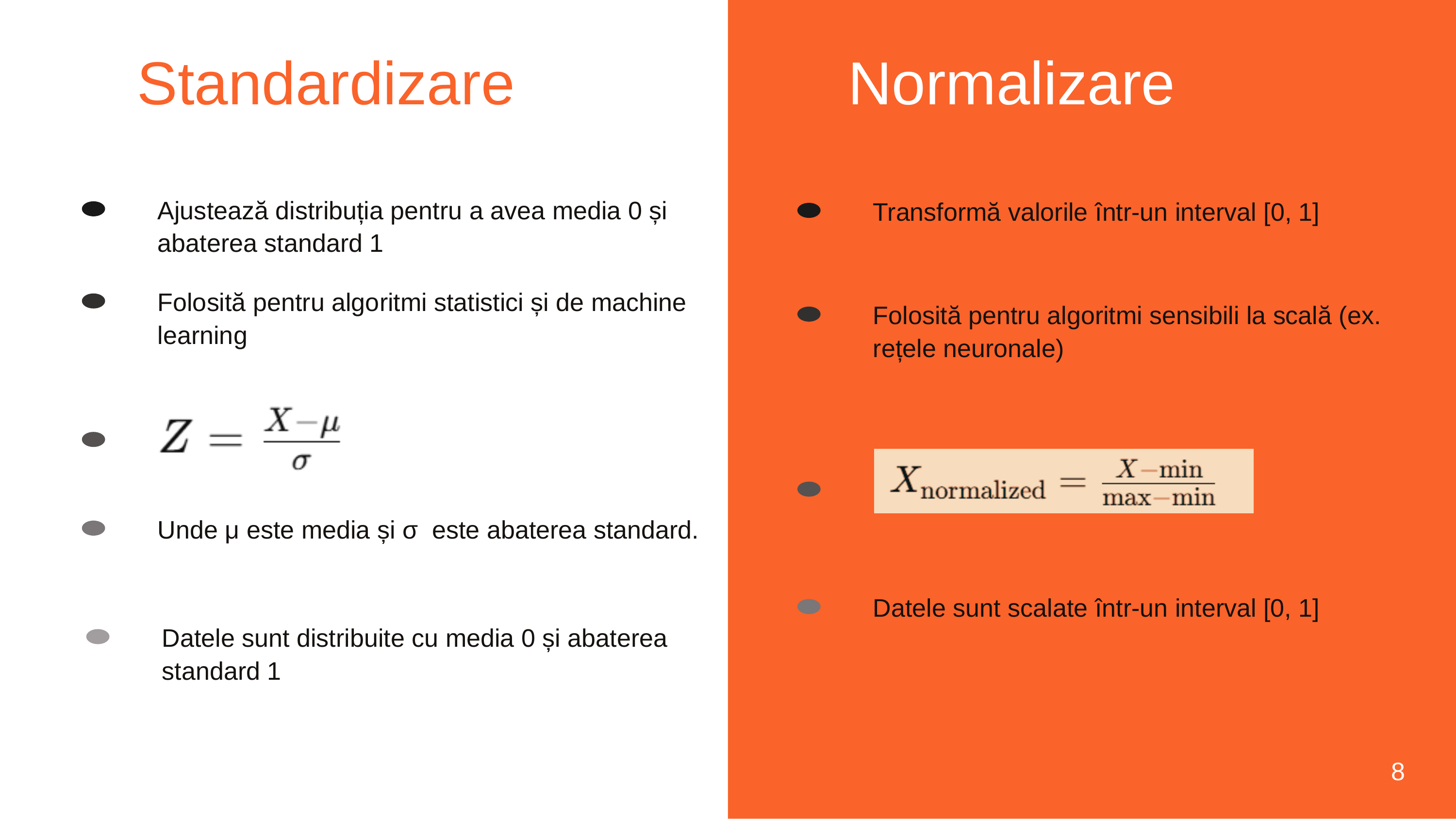

Standardizare
Normalizare

Ajustează distribuția pentru a avea media 0 și abaterea standard 1

Transformă valorile într-un interval [0, 1]

Folosită pentru algoritmi statistici și de machine learning

Folosită pentru algoritmi sensibili la scală (ex. rețele neuronale)

Unde μ este media și σ  este abaterea standard.

Datele sunt scalate într-un interval [0, 1]

Datele sunt distribuite cu media 0 și abaterea standard 1

8